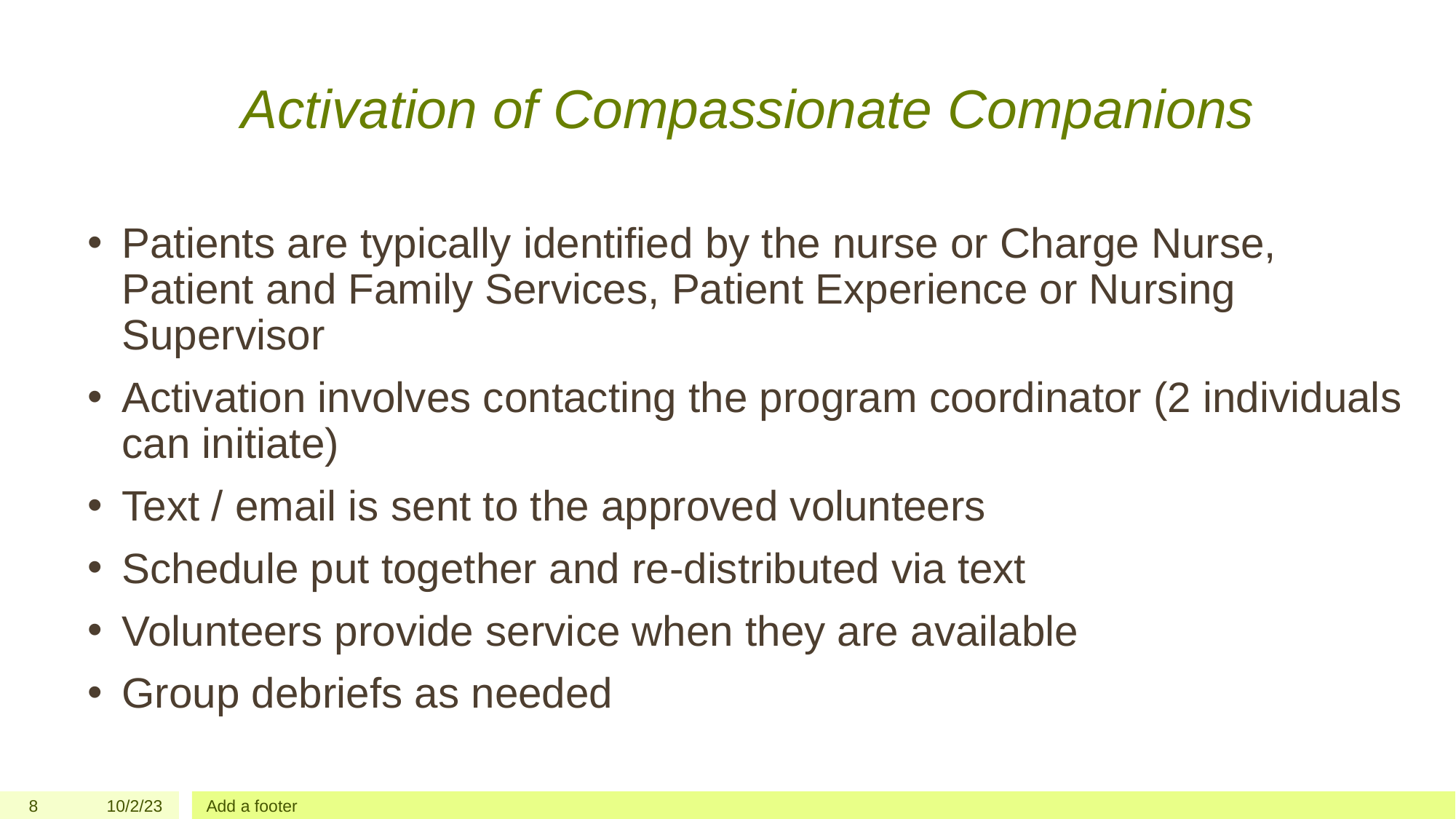

Activation of Compassionate Companions
Patients are typically identified by the nurse or Charge Nurse, Patient and Family Services, Patient Experience or Nursing Supervisor
Activation involves contacting the program coordinator (2 individuals can initiate)
Text / email is sent to the approved volunteers
Schedule put together and re-distributed via text
Volunteers provide service when they are available
Group debriefs as needed

8
10/2/23
Add a footer